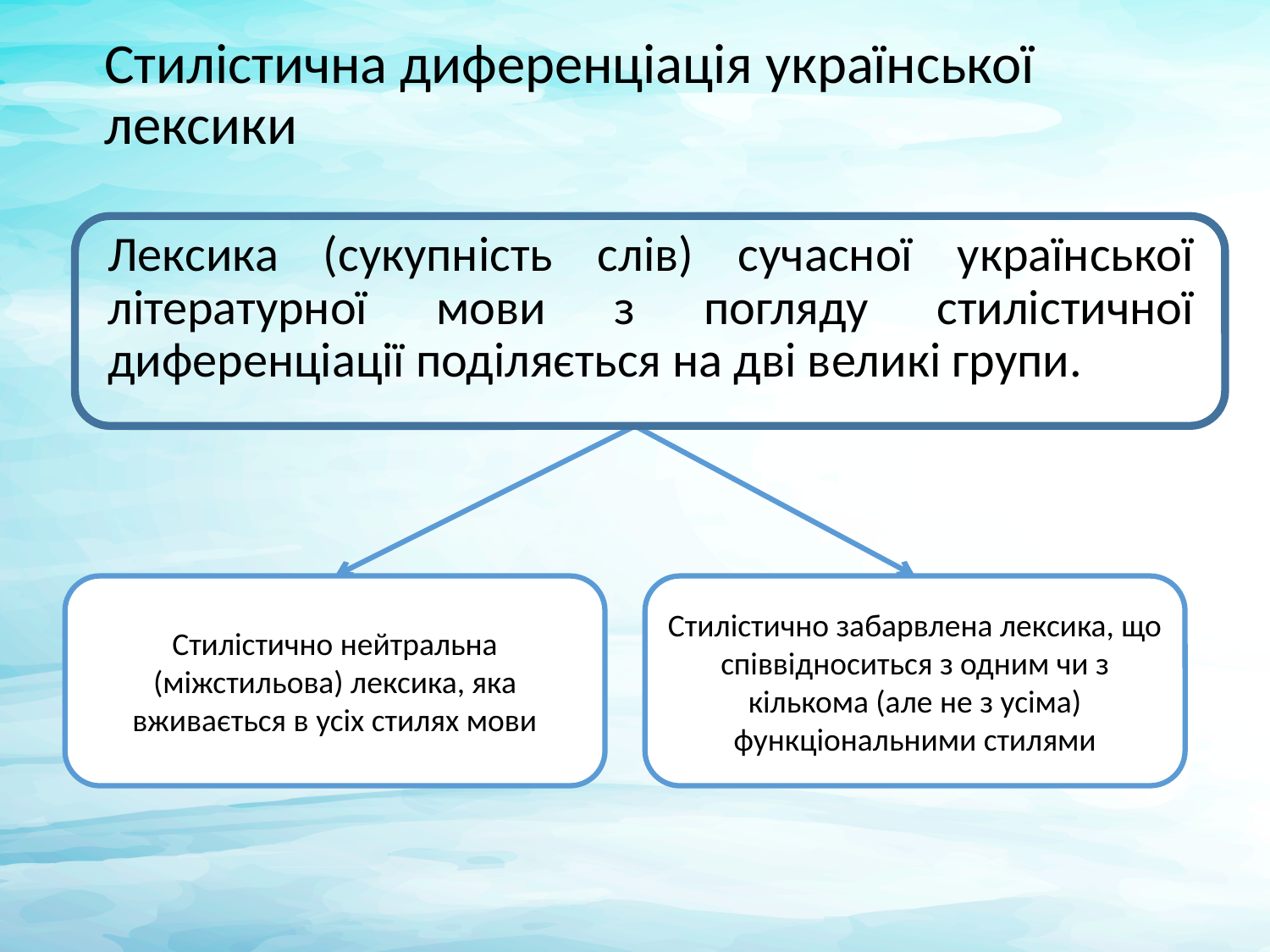

# Стилістична диференціація української лексики

	Лексика (сукупність слів) сучасної української літературної мови з погляду стилістичної диференціації поділяється на дві великі групи.
Стилістично нейтральна (міжстильова) лексика, яка вживається в усіх стилях мови
Стилістично забарвлена лексика, що співвідноситься з одним чи з кількома (але не з усіма) функціональними стилями